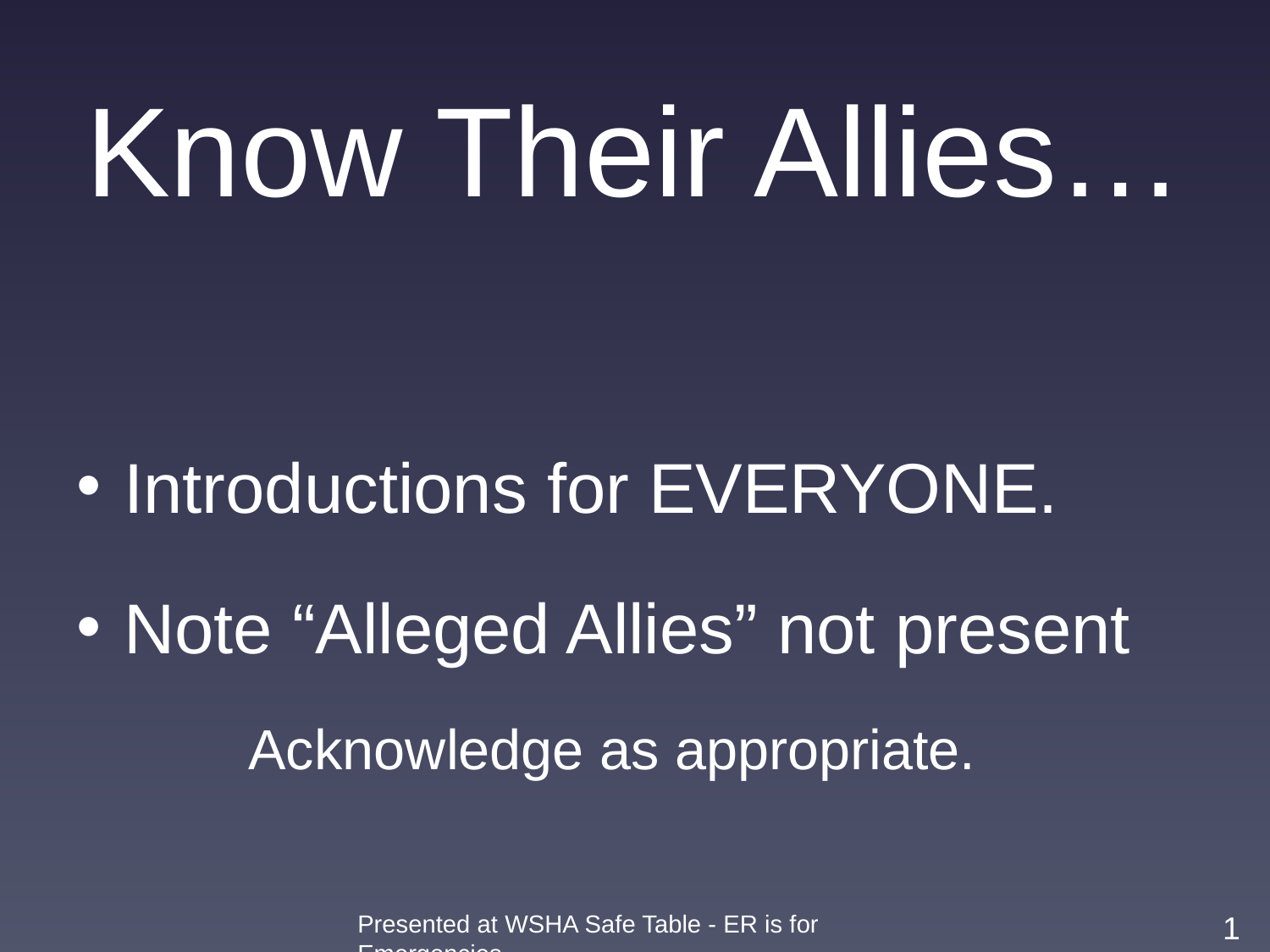

# Know Their Allies…
Introductions for EVERYONE.
Note “Alleged Allies” not present
           Acknowledge as appropriate.
Presented at WSHA Safe Table - ER is for Emergencies

12